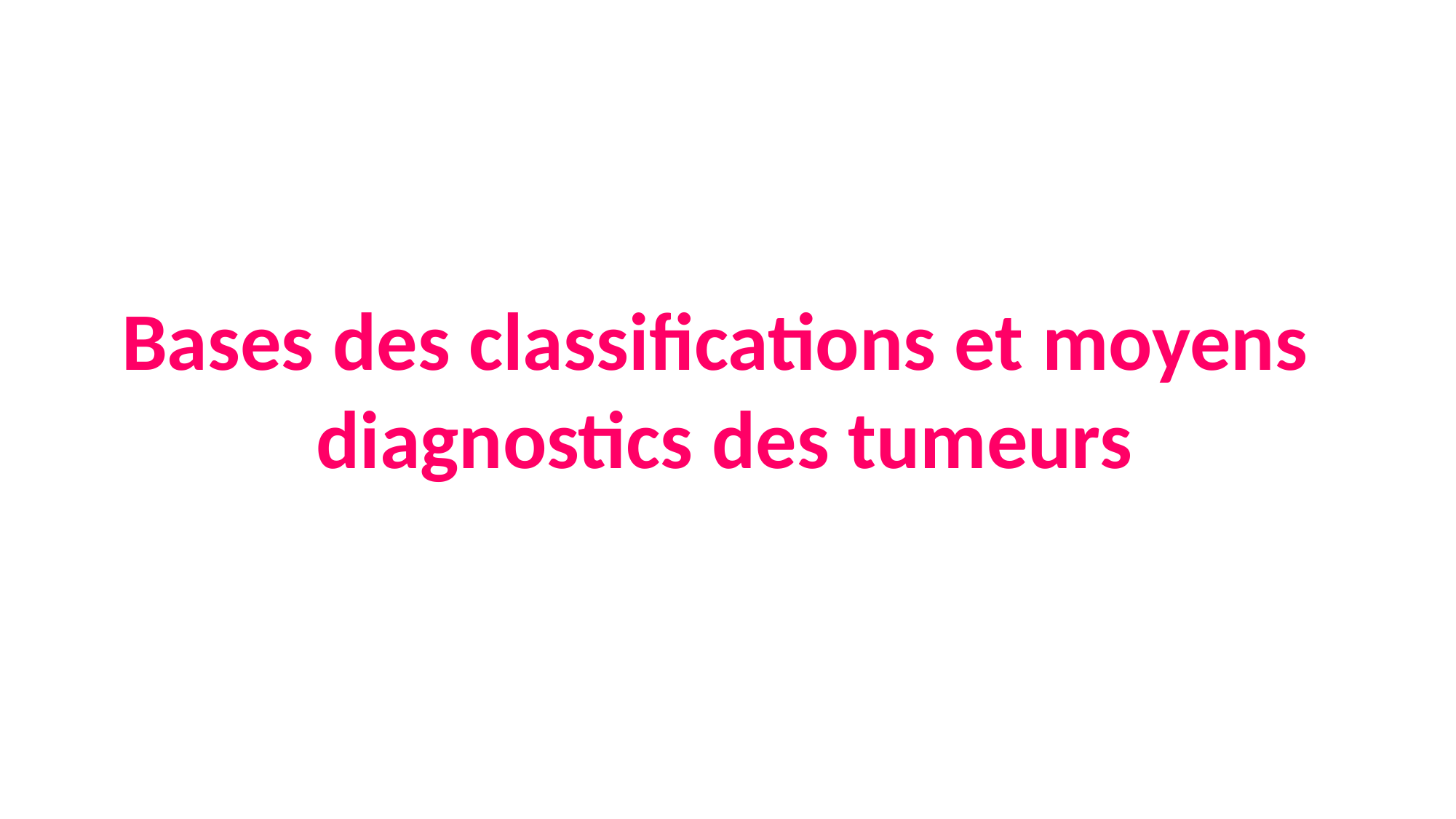

Bases des classifications et moyens
diagnostics des tumeurs